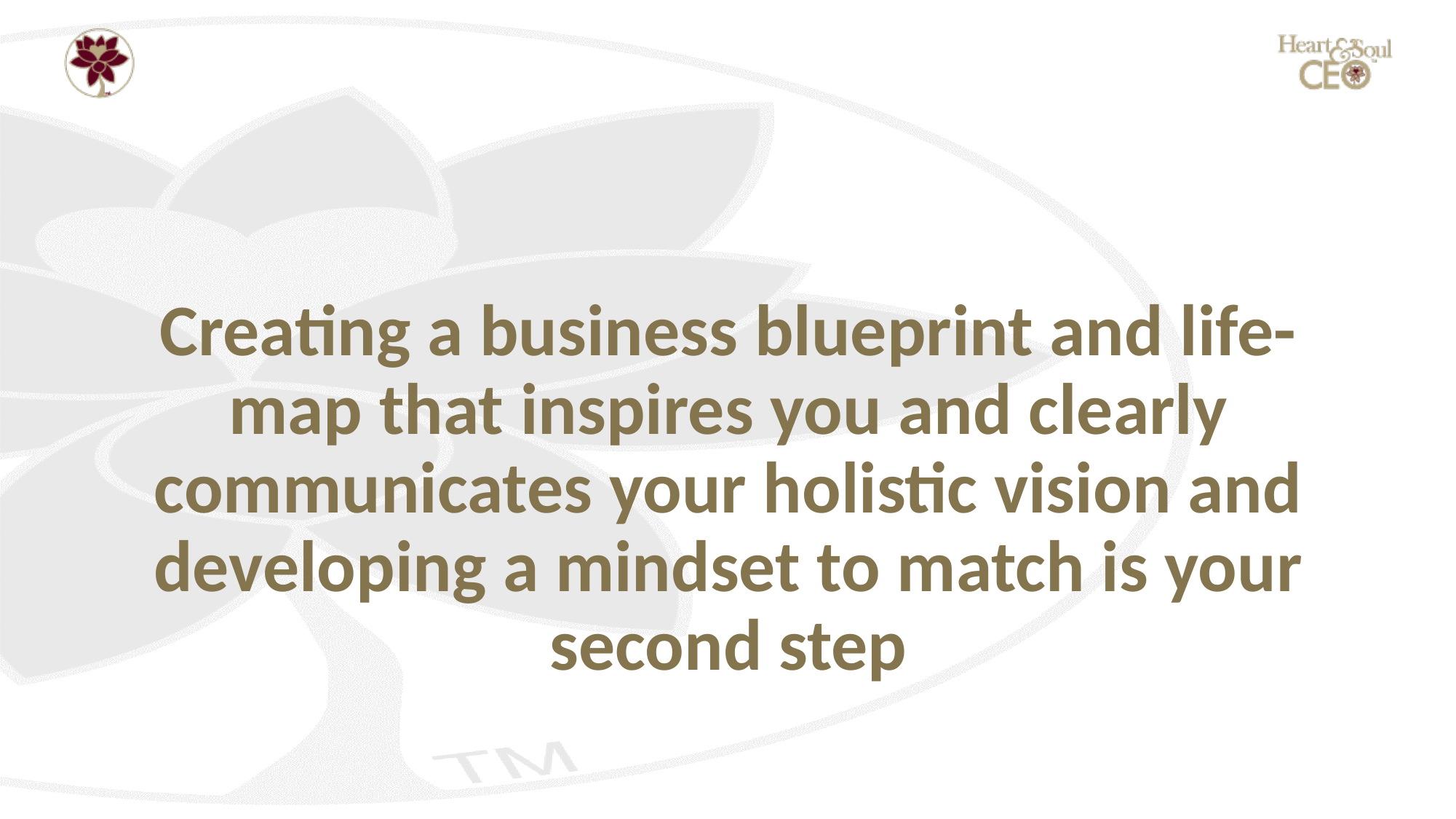

#

Creating a business blueprint and life-map that inspires you and clearly communicates your holistic vision and developing a mindset to match is your second step